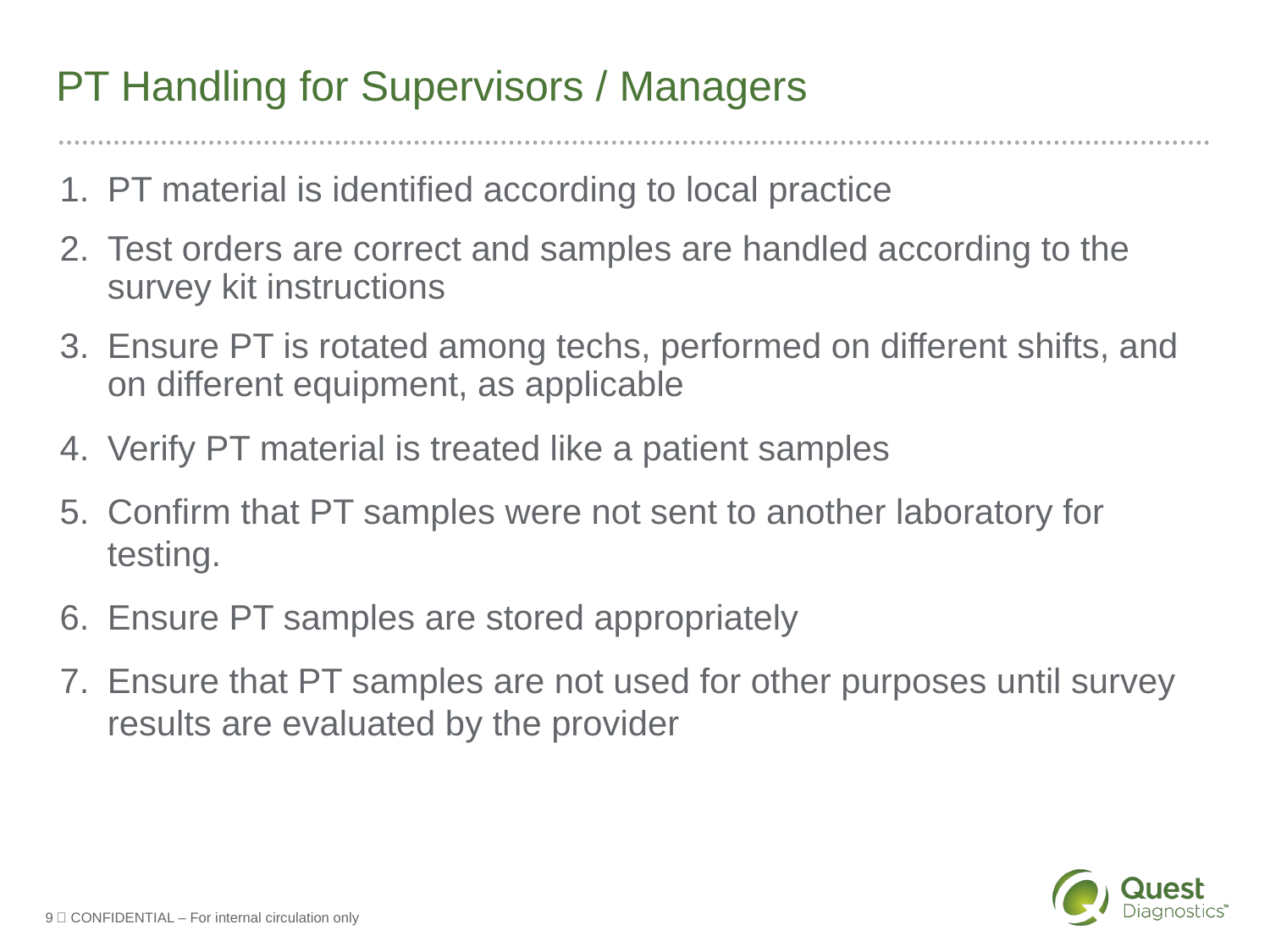

# PT Handling for Supervisors / Managers
PT material is identified according to local practice
Test orders are correct and samples are handled according to the survey kit instructions
Ensure PT is rotated among techs, performed on different shifts, and on different equipment, as applicable
Verify PT material is treated like a patient samples
Confirm that PT samples were not sent to another laboratory for testing.
Ensure PT samples are stored appropriately
Ensure that PT samples are not used for other purposes until survey results are evaluated by the provider